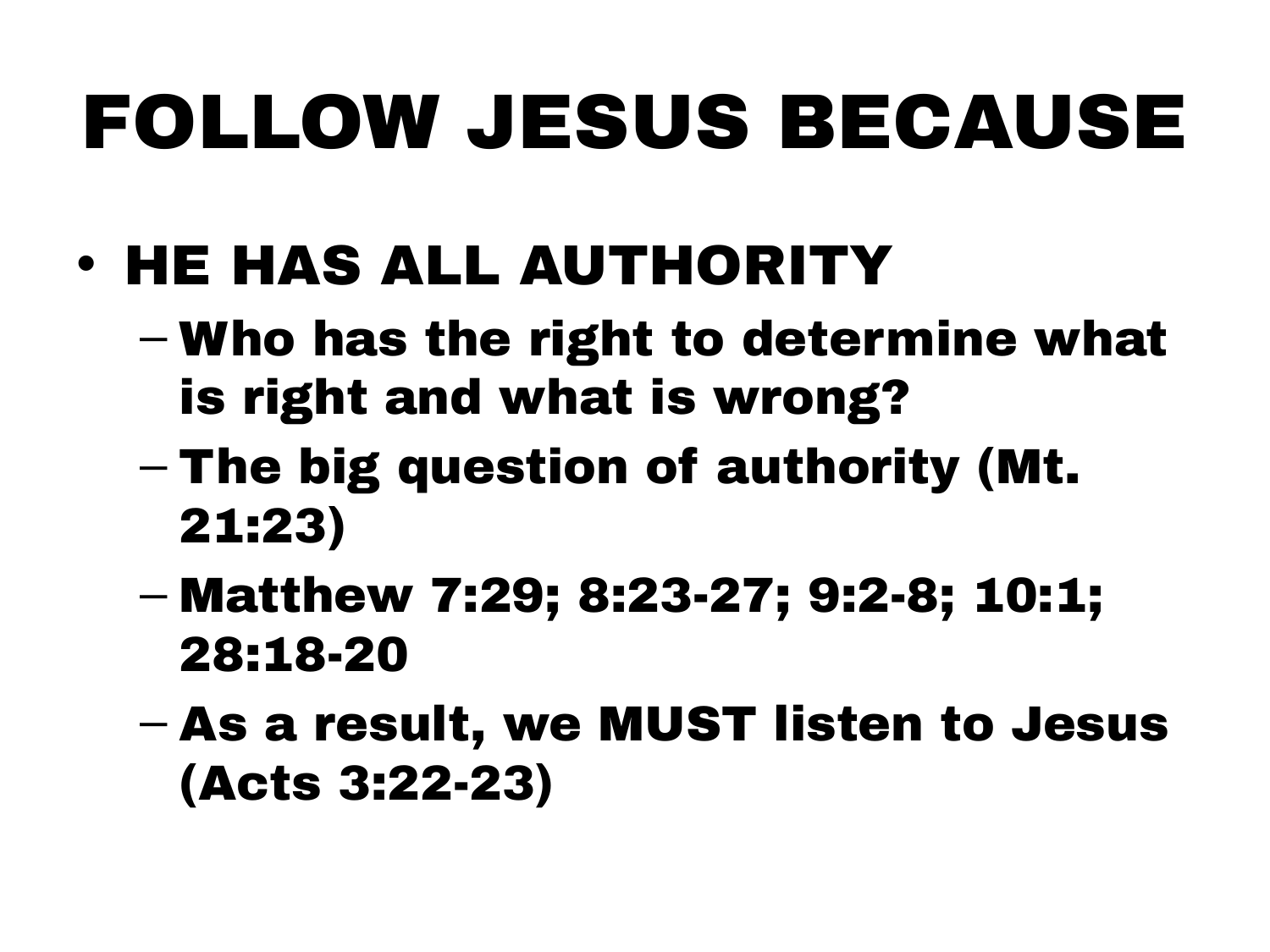

# FOLLOW JESUS BECAUSE
HE HAS ALL AUTHORITY
Who has the right to determine what is right and what is wrong?
The big question of authority (Mt. 21:23)
Matthew 7:29; 8:23-27; 9:2-8; 10:1; 28:18-20
As a result, we MUST listen to Jesus (Acts 3:22-23)